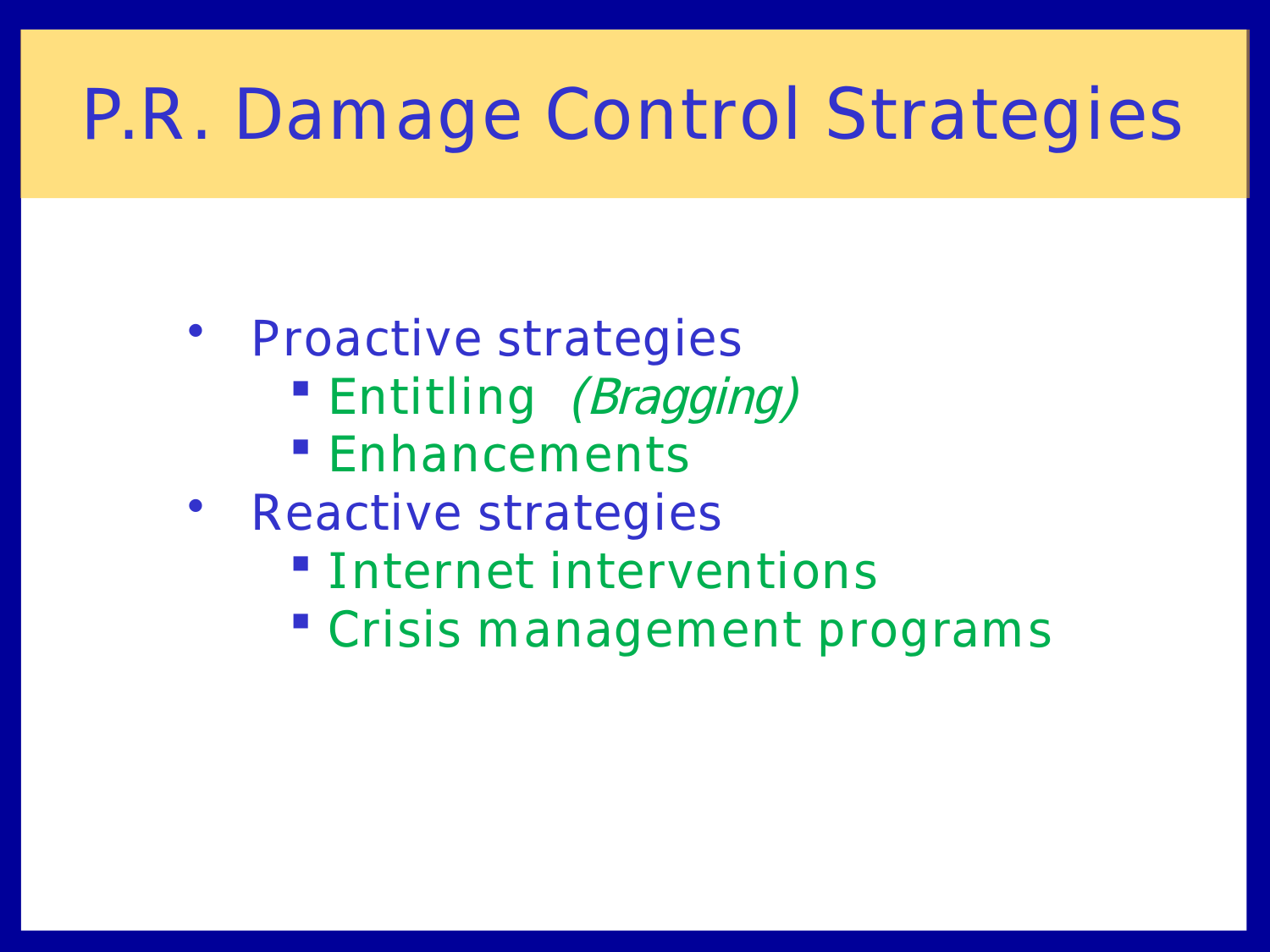

# P.R. Damage Control Strategies
Proactive strategies
Entitling  (Bragging)
Enhancements
Reactive strategies
Internet interventions
Crisis management programs